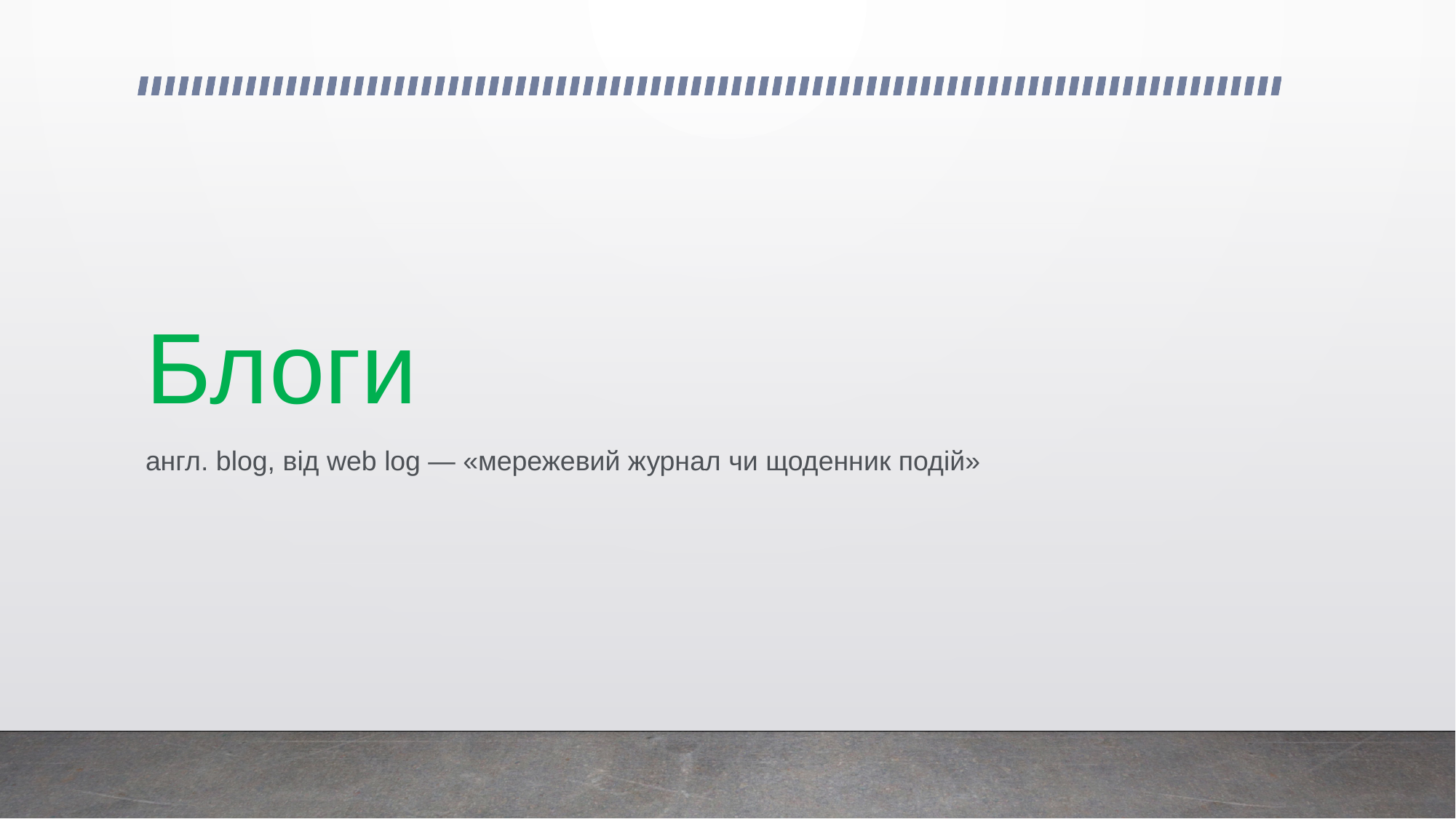

# Блоги
англ. blog, від web log — «мережевий журнал чи щоденник подій»